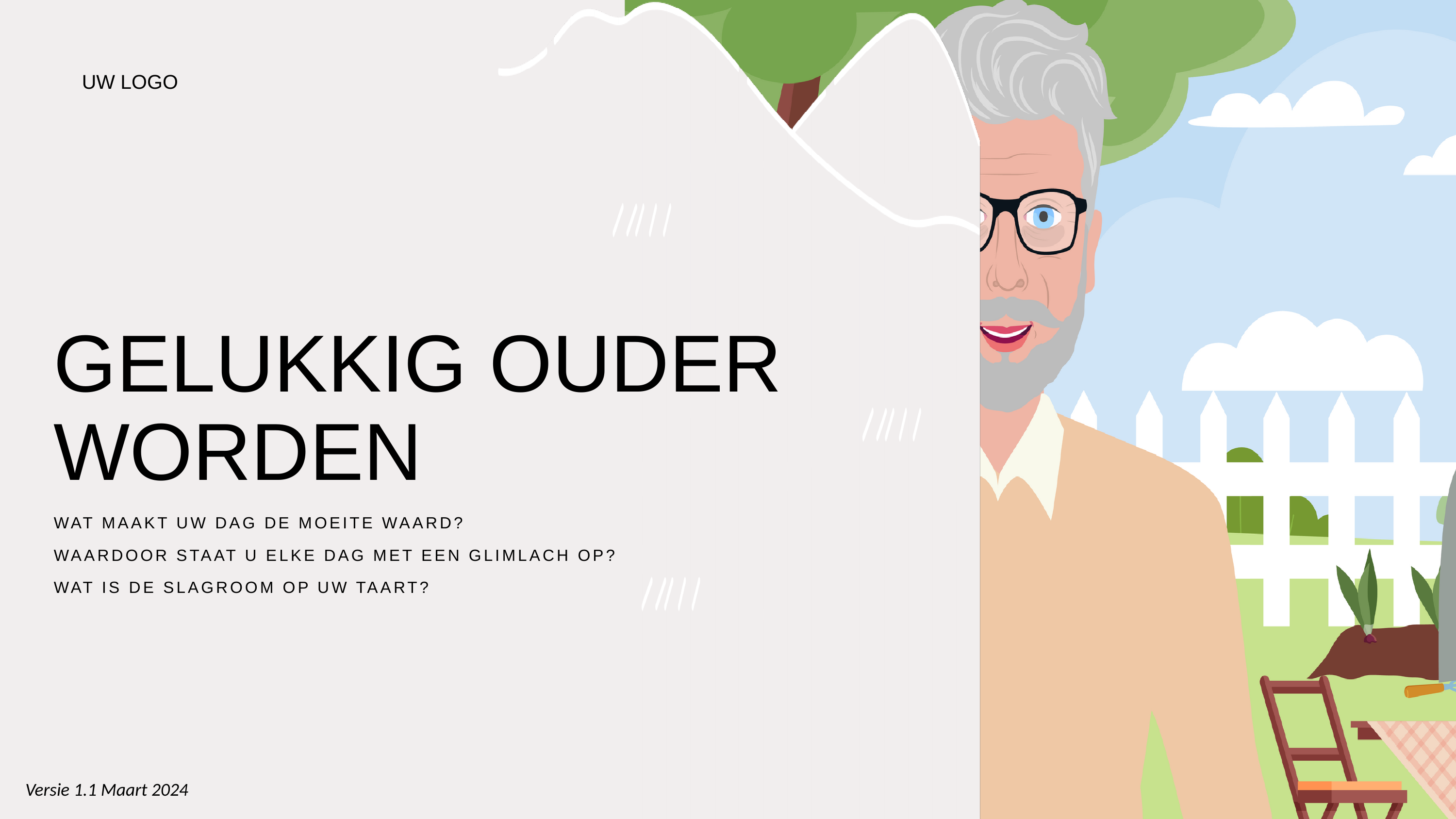

UW LOGO

GELUKKIG OUDER WORDEN
WAT MAAKT UW DAG DE MOEITE WAARD?

WAARDOOR STAAT U ELKE DAG MET EEN GLIMLACH OP?

WAT IS DE SLAGROOM OP UW TAART?

Versie 1.1 Maart 2024